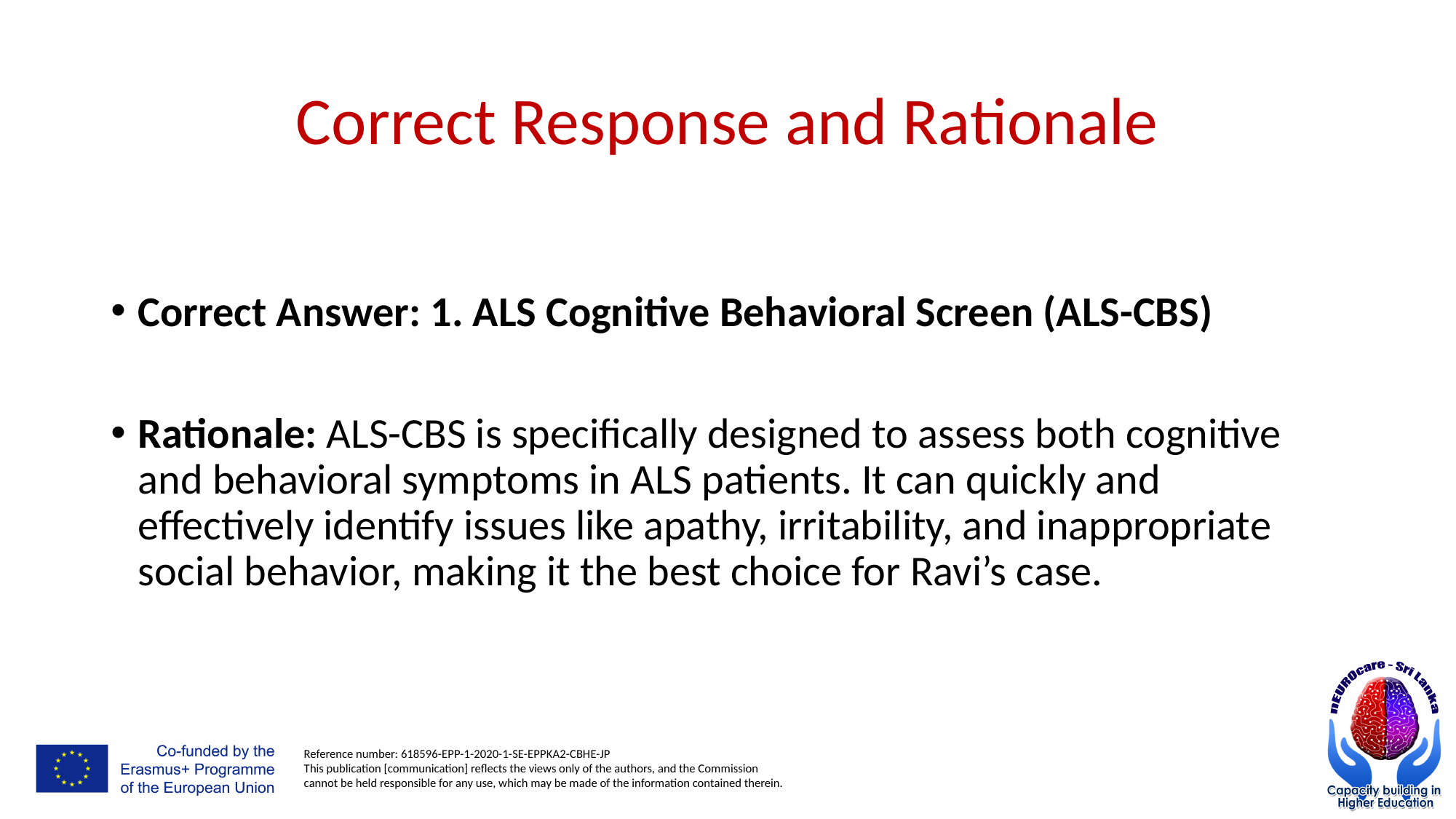

# Correct Response and Rationale

Correct Answer: 1. ALS Cognitive Behavioral Screen (ALS-CBS)

Rationale: ALS-CBS is specifically designed to assess both cognitive and behavioral symptoms in ALS patients. It can quickly and effectively identify issues like apathy, irritability, and inappropriate social behavior, making it the best choice for Ravi’s case.